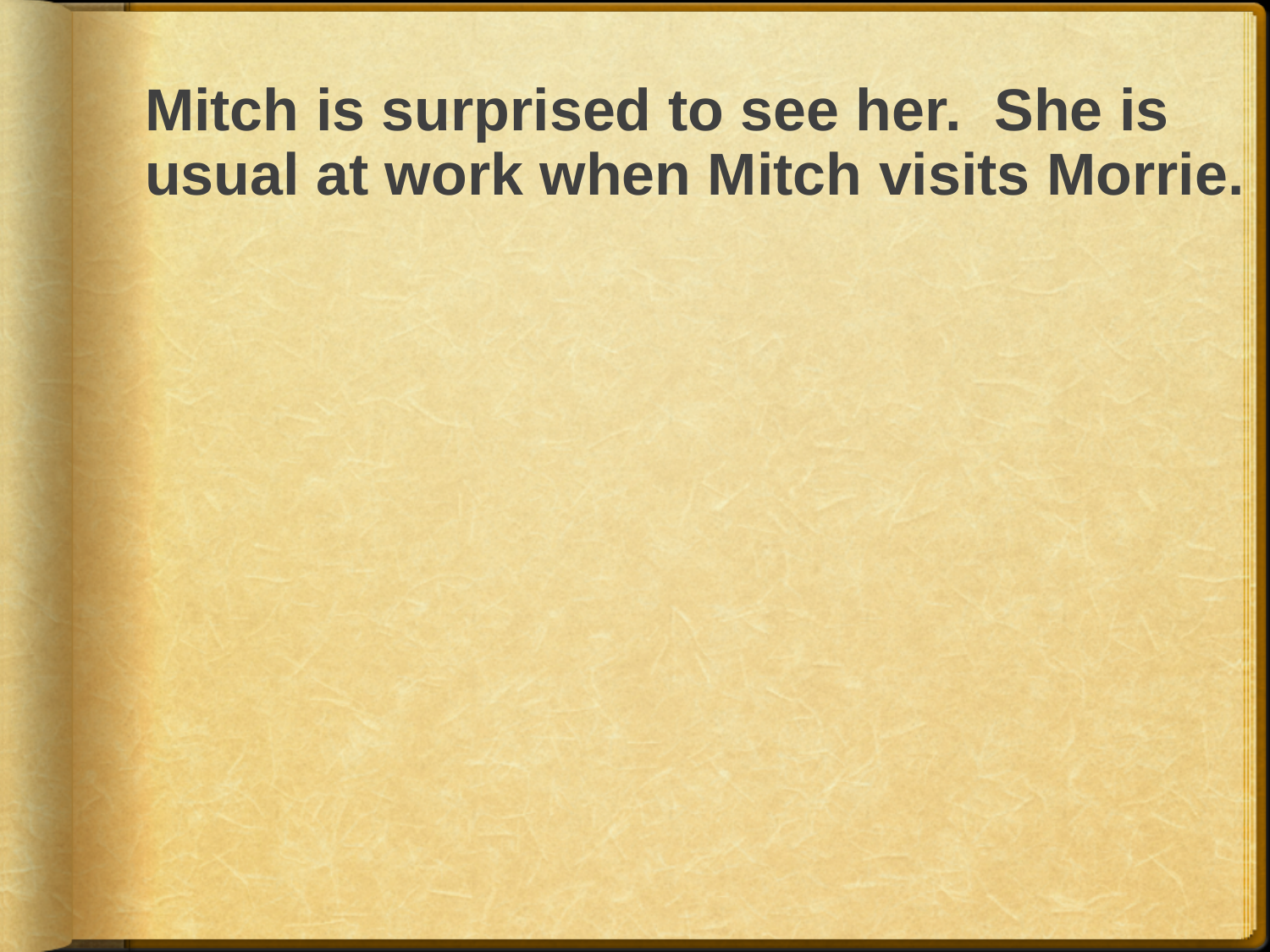

# Mitch is surprised to see her.  She is usual at work when Mitch visits Morrie.